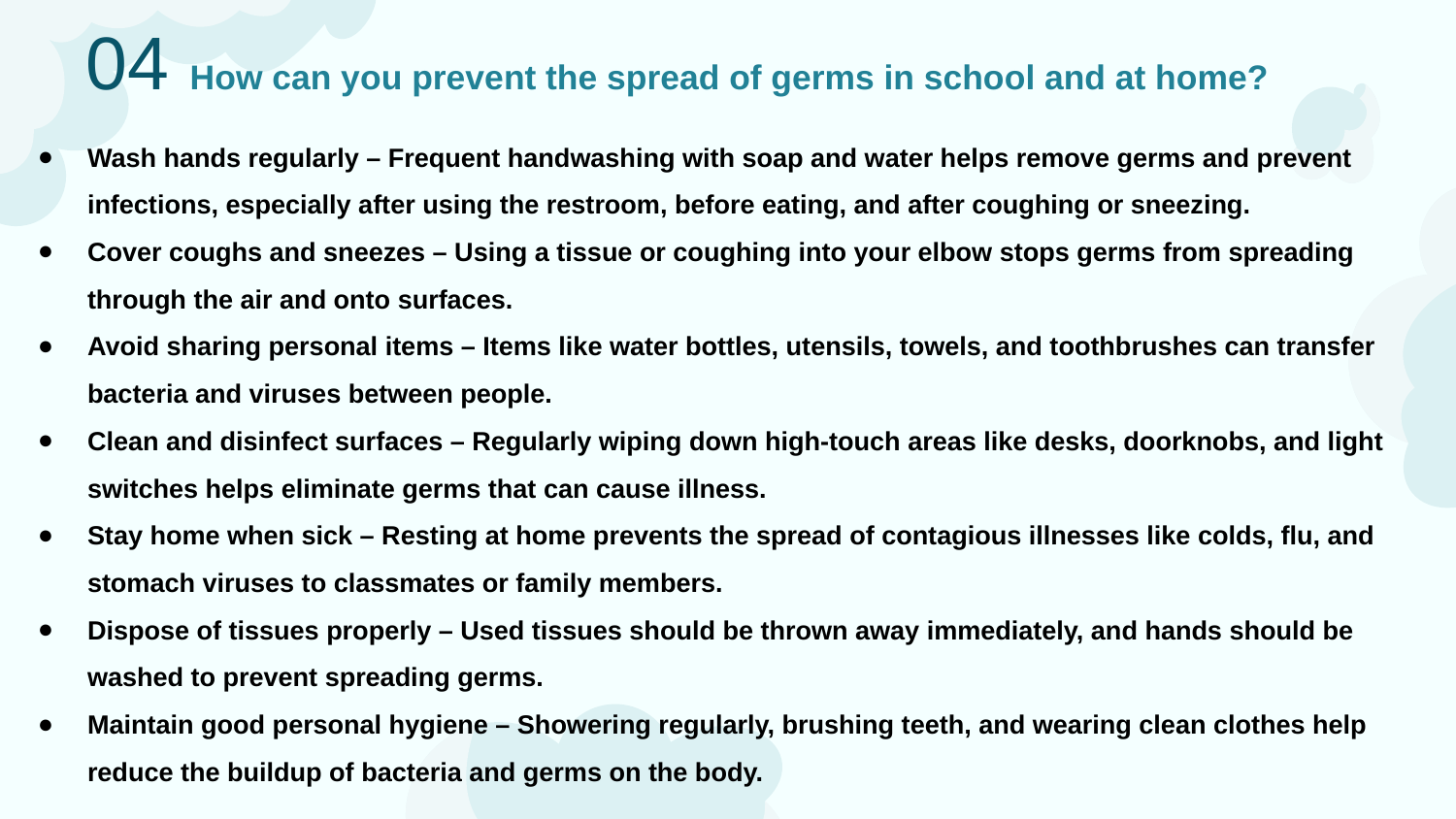

# 04 How can you prevent the spread of germs in school and at home?

Wash hands regularly – Frequent handwashing with soap and water helps remove germs and prevent infections, especially after using the restroom, before eating, and after coughing or sneezing.
Cover coughs and sneezes – Using a tissue or coughing into your elbow stops germs from spreading through the air and onto surfaces.
Avoid sharing personal items – Items like water bottles, utensils, towels, and toothbrushes can transfer bacteria and viruses between people.
Clean and disinfect surfaces – Regularly wiping down high-touch areas like desks, doorknobs, and light switches helps eliminate germs that can cause illness.
Stay home when sick – Resting at home prevents the spread of contagious illnesses like colds, flu, and stomach viruses to classmates or family members.
Dispose of tissues properly – Used tissues should be thrown away immediately, and hands should be washed to prevent spreading germs.
Maintain good personal hygiene – Showering regularly, brushing teeth, and wearing clean clothes help reduce the buildup of bacteria and germs on the body.